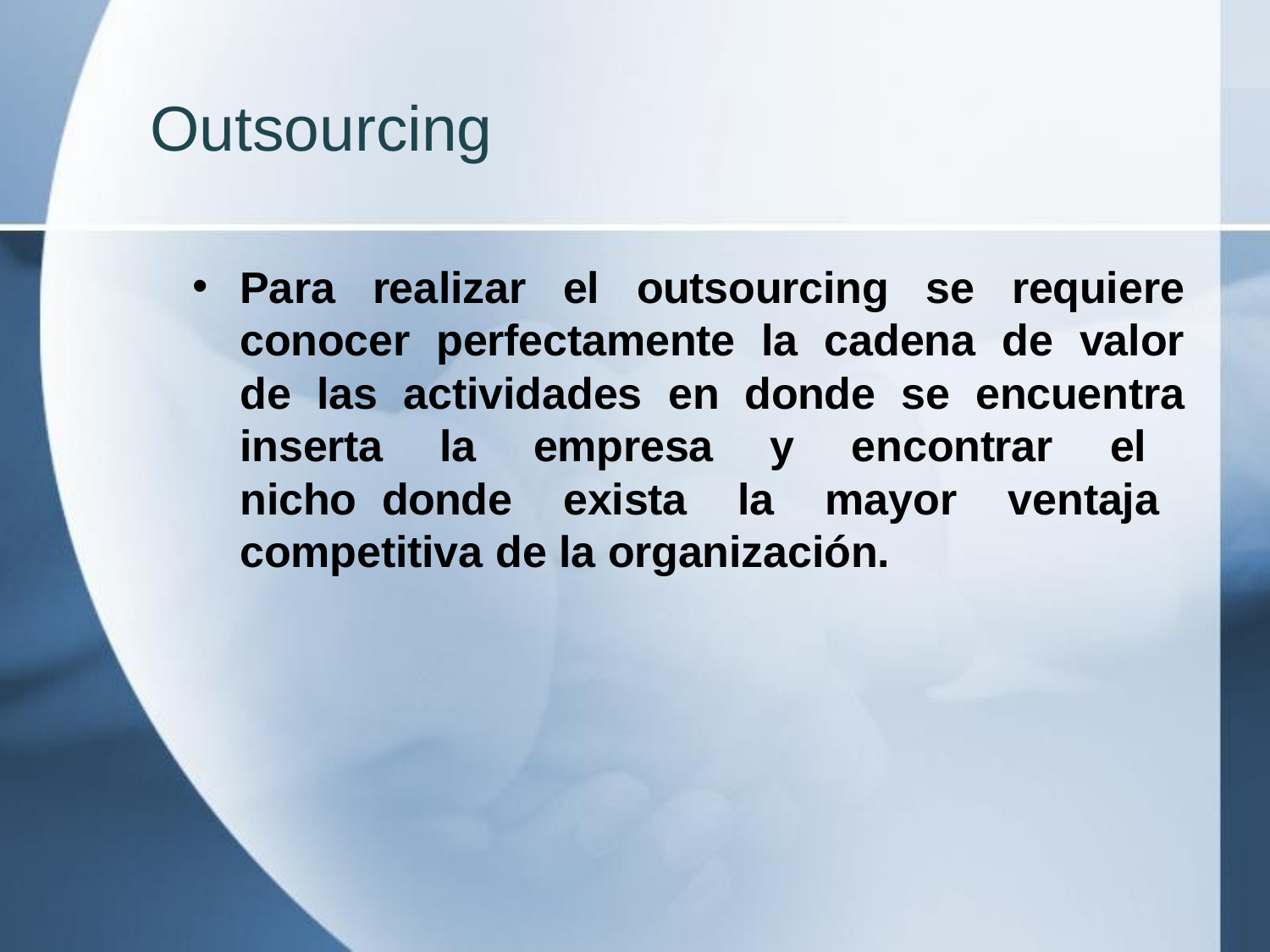

# Outsourcing
Para   realizar   el   outsourcing   se   requiere conocer  perfectamente  la  cadena  de  valor de  las  actividades  en  donde  se  encuentra inserta   la   empresa   y   encontrar   el   nicho donde  exista  la  mayor  ventaja  competitiva de la organización.